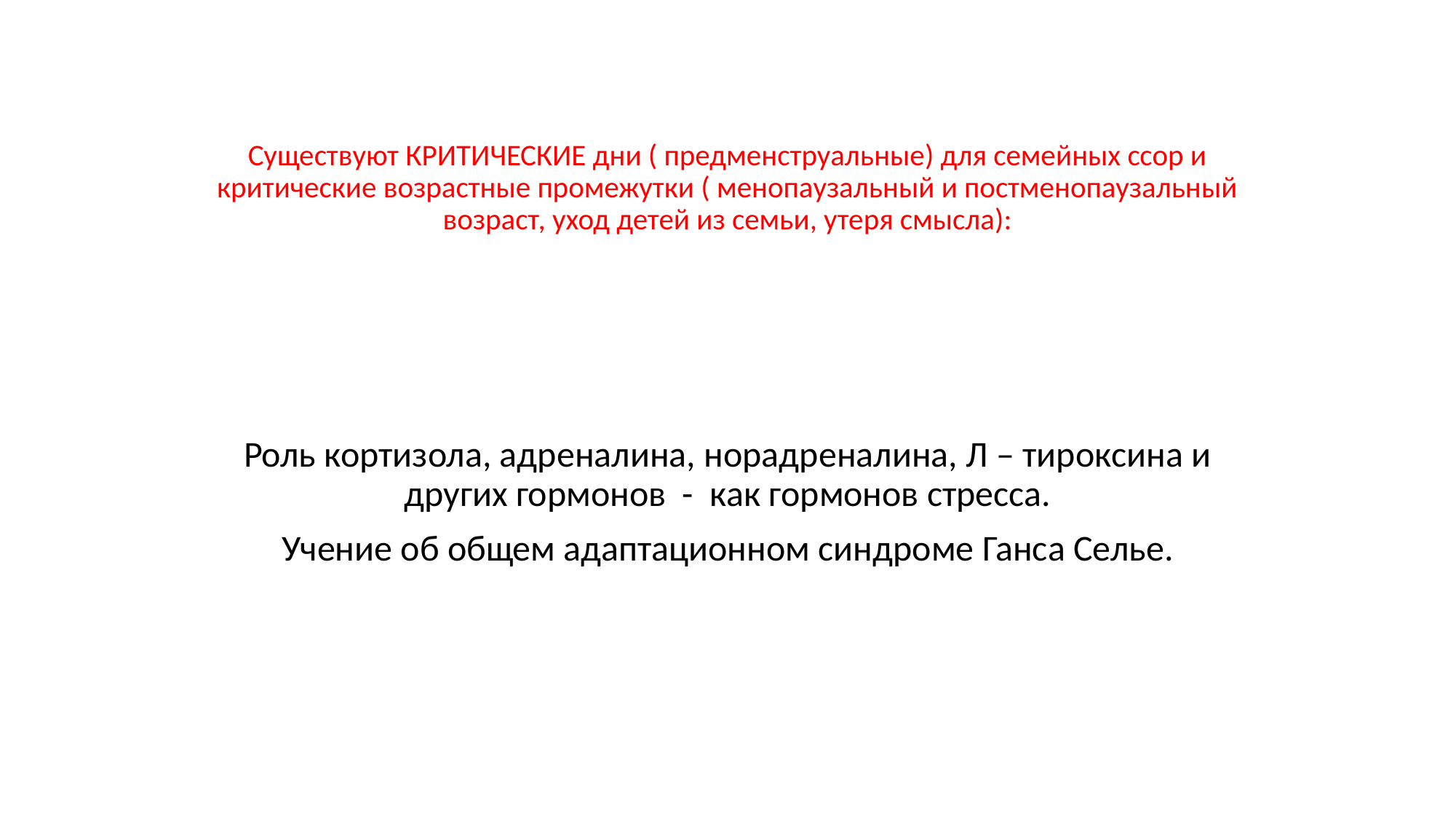

# Существуют КРИТИЧЕСКИЕ дни ( предменструальные) для семейных ссор и критические возрастные промежутки ( менопаузальный и постменопаузальный возраст, уход детей из семьи, утеря смысла):
Роль кортизола, адреналина, норадреналина, Л – тироксина и других гормонов  -  как гормонов стресса.
Учение об общем адаптационном синдроме Ганса Селье.